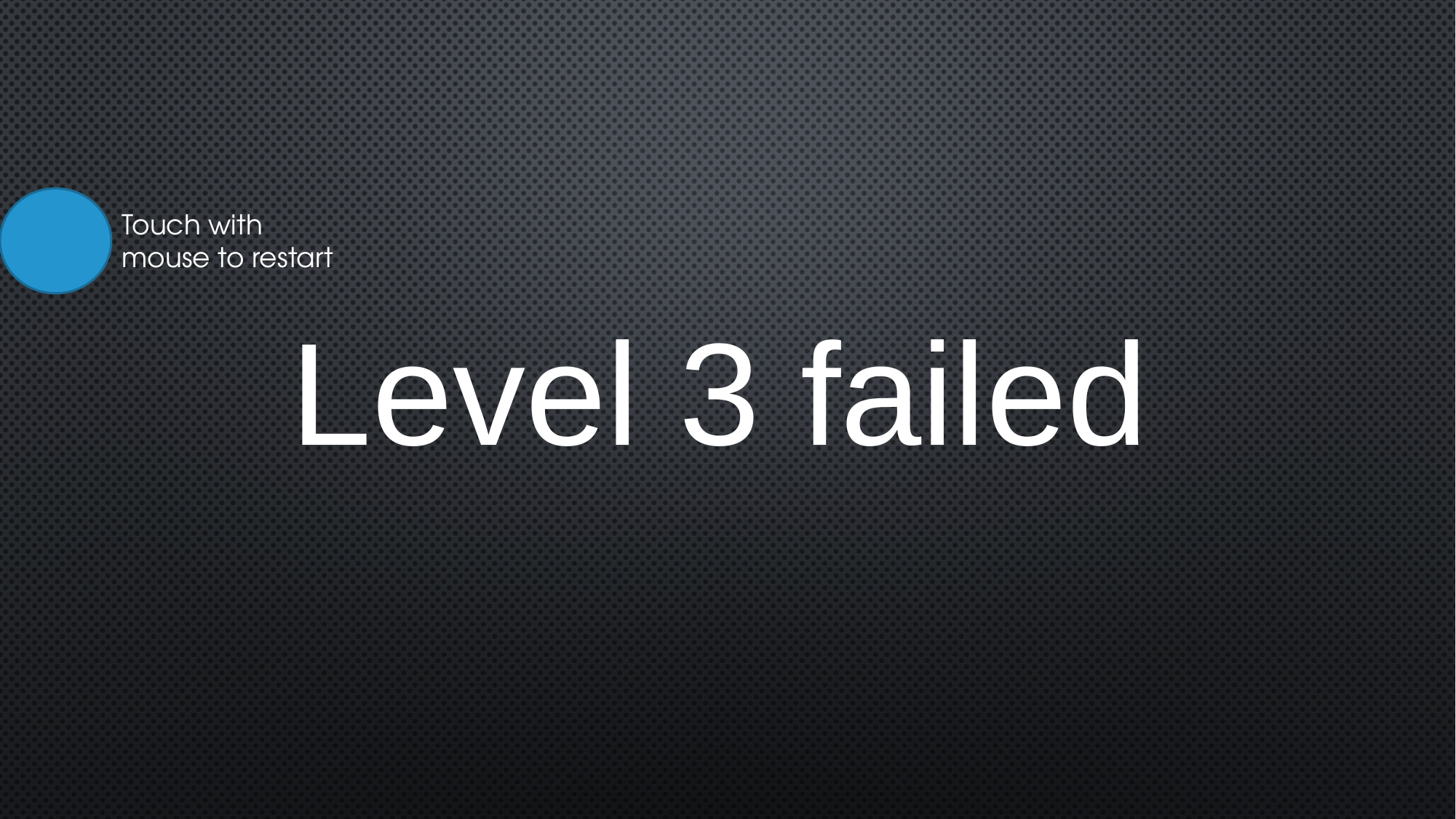

Touch with mouse to restart
Level 3 failed